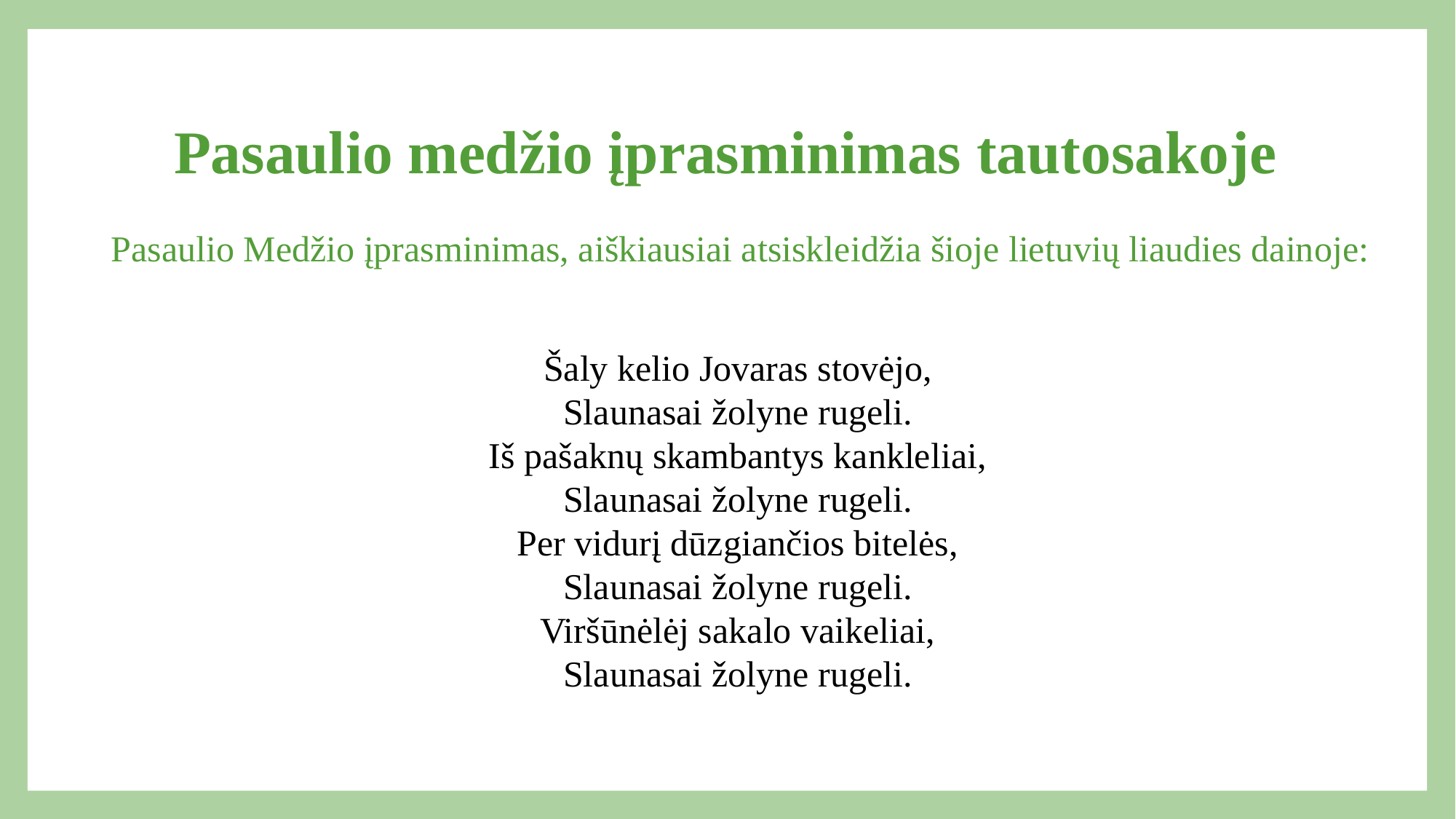

# Pasaulio medžio įprasminimas tautosakoje
 Pasaulio Medžio įprasminimas, aiškiausiai atsiskleidžia šioje lietuvių liaudies dainoje:
Šaly kelio Jovaras stovėjo,
Slaunasai žolyne rugeli.
Iš pašaknų skambantys kankleliai,
Slaunasai žolyne rugeli.
Per vidurį dūzgiančios bitelės,
Slaunasai žolyne rugeli.
Viršūnėlėj sakalo vaikeliai,
Slaunasai žolyne rugeli.